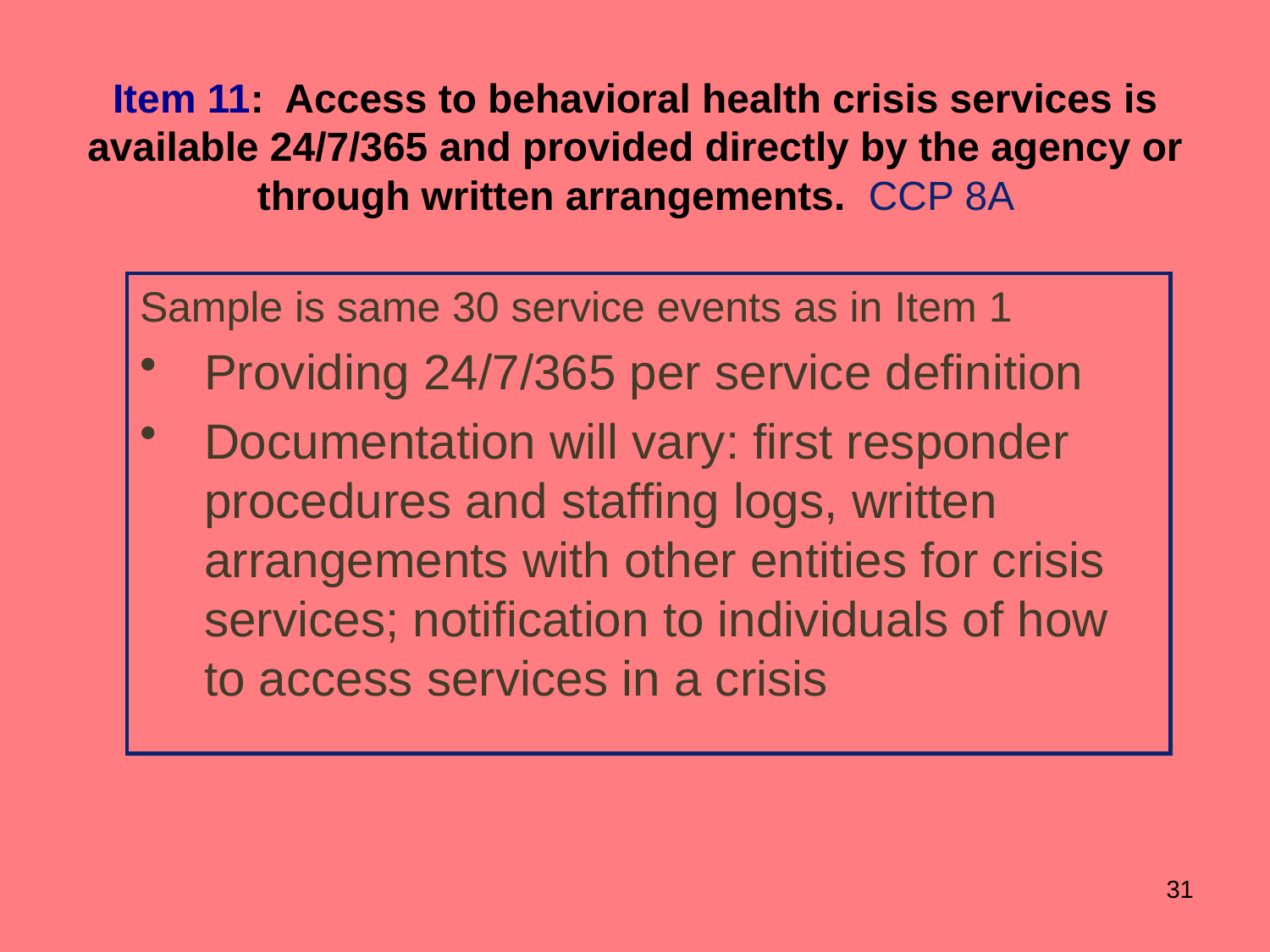

Item 11:  Access to behavioral health crisis services is available 24/7/365 and provided directly by the agency or through written arrangements.  CCP 8A
Sample is same 30 service events as in Item 1
Providing 24/7/365 per service definition
Documentation will vary: first responder procedures and staffing logs, written arrangements with other entities for crisis services; notification to individuals of how to access services in a crisis

31